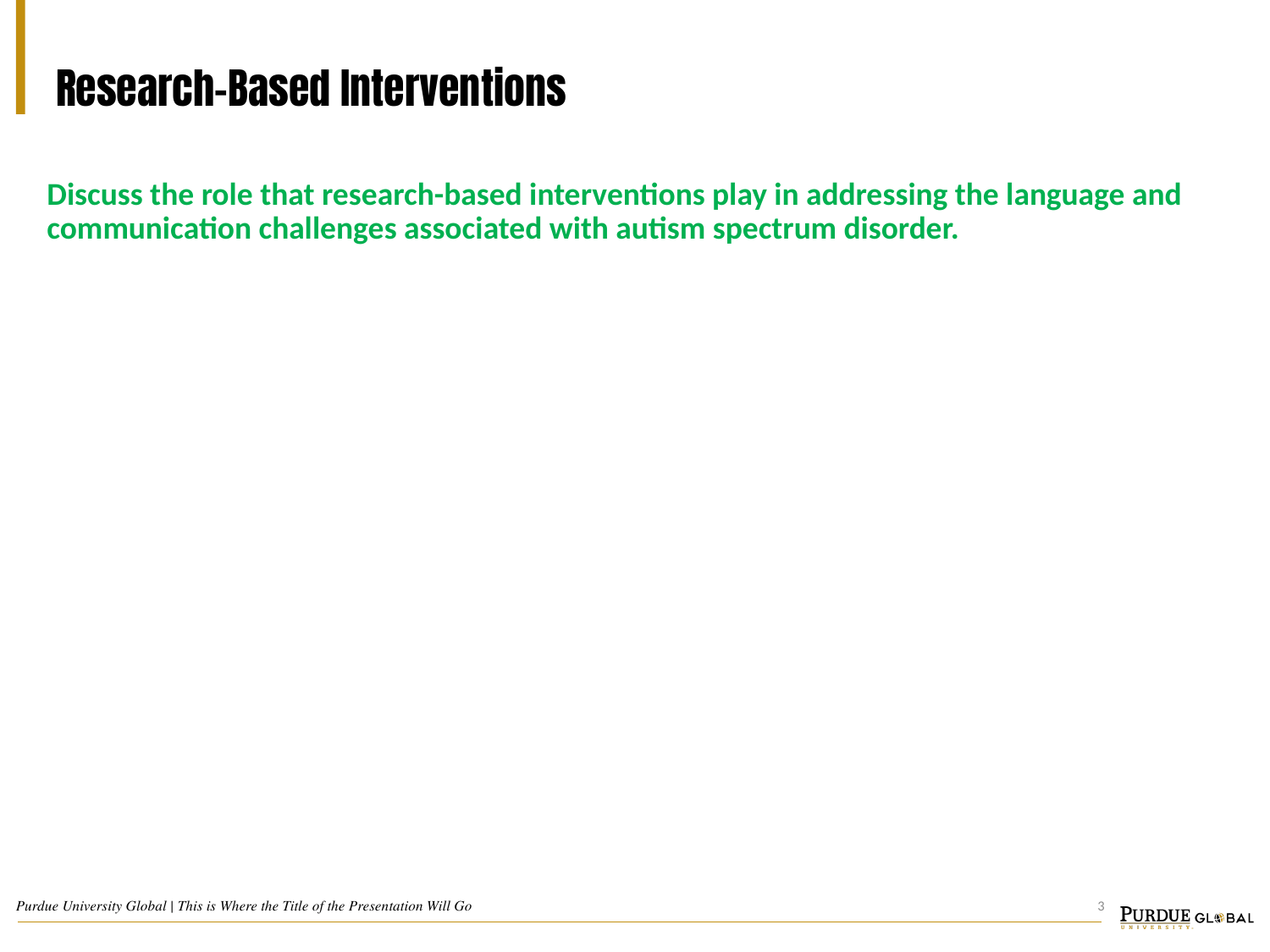

# Research-Based Interventions
Discuss the role that research-based interventions play in addressing the language and communication challenges associated with autism spectrum disorder.
3
Purdue University Global | This is Where the Title of the Presentation Will Go